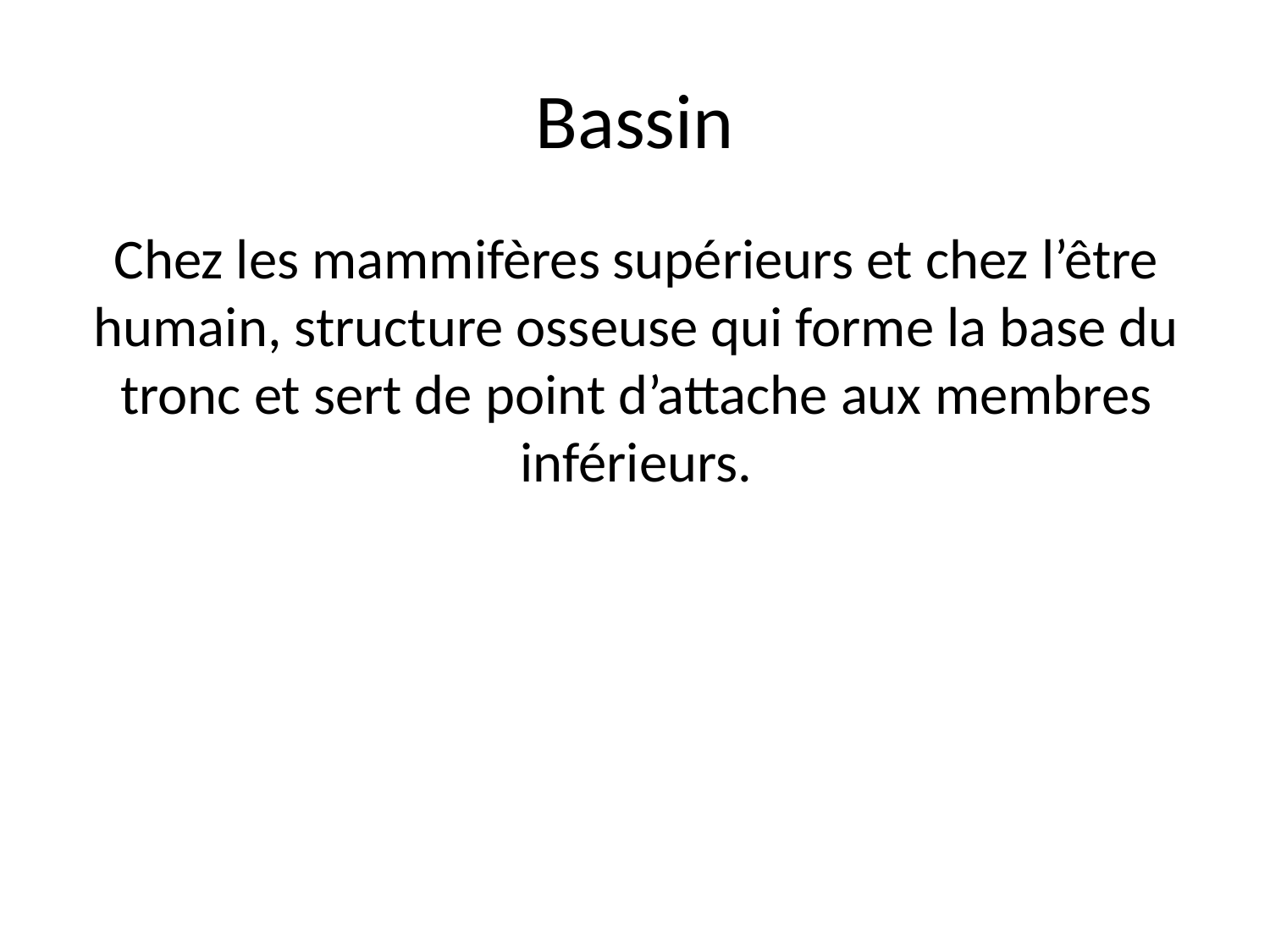

# Bassin
Chez les mammifères supérieurs et chez l’être humain, structure osseuse qui forme la base du tronc et sert de point d’attache aux membres inférieurs.